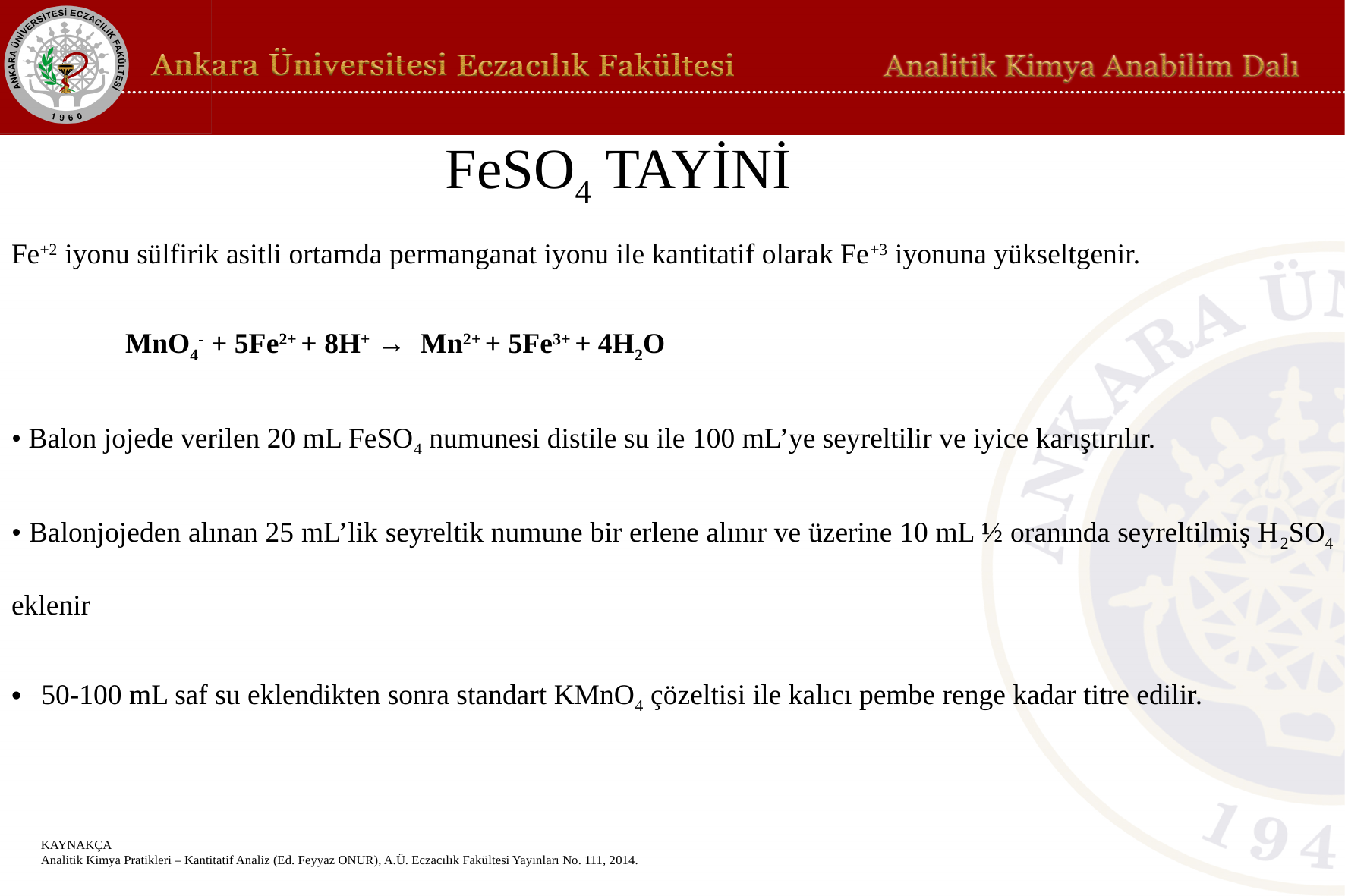

# FeSO4 TAYİNİ
Fe+2 iyonu sülfirik asitli ortamda permanganat iyonu ile kantitatif olarak Fe+3 iyonuna yükseltgenir.
	MnO4- + 5Fe2+ + 8H+ →  Mn2+ + 5Fe3+ + 4H2O
• Balon jojede verilen 20 mL FeSO4 numunesi distile su ile 100 mL’ye seyreltilir ve iyice karıştırılır.
• Balonjojeden alınan 25 mL’lik seyreltik numune bir erlene alınır ve üzerine 10 mL ½ oranında seyreltilmiş H2SO4 eklenir
50-100 mL saf su eklendikten sonra standart KMnO4 çözeltisi ile kalıcı pembe renge kadar titre edilir.
KAYNAKÇA
Analitik Kimya Pratikleri – Kantitatif Analiz (Ed. Feyyaz ONUR), A.Ü. Eczacılık Fakültesi Yayınları No. 111, 2014.